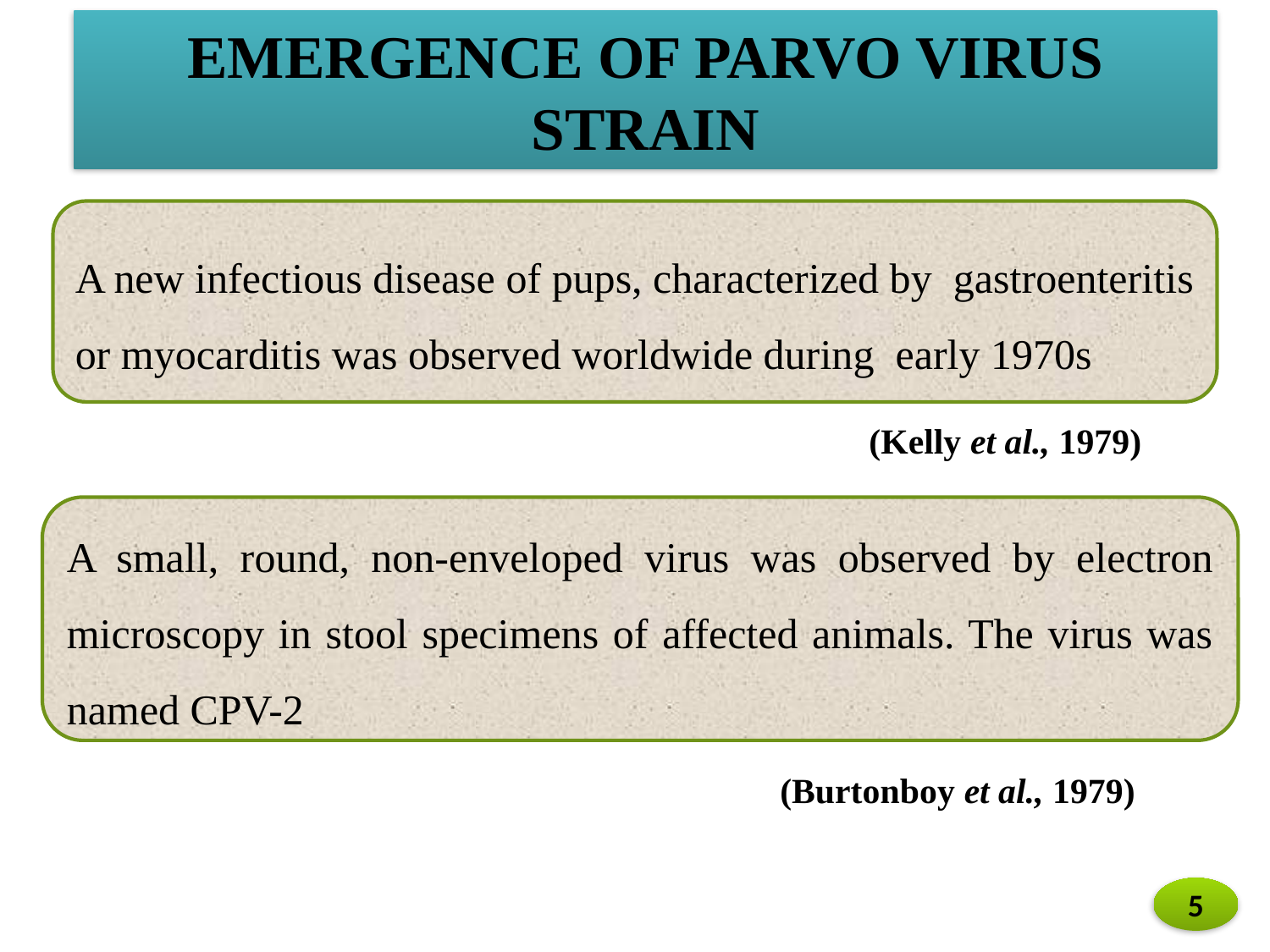

EMERGENCE OF PARVO VIRUS STRAIN
A new infectious disease of pups, characterized by  gastroenteritis or myocarditis was observed worldwide during  early 1970s
(Kelly et al., 1979)
A small, round, non-enveloped virus was observed by electron microscopy in stool specimens of affected animals. The virus was named CPV-2
(Burtonboy et al., 1979)
5
5